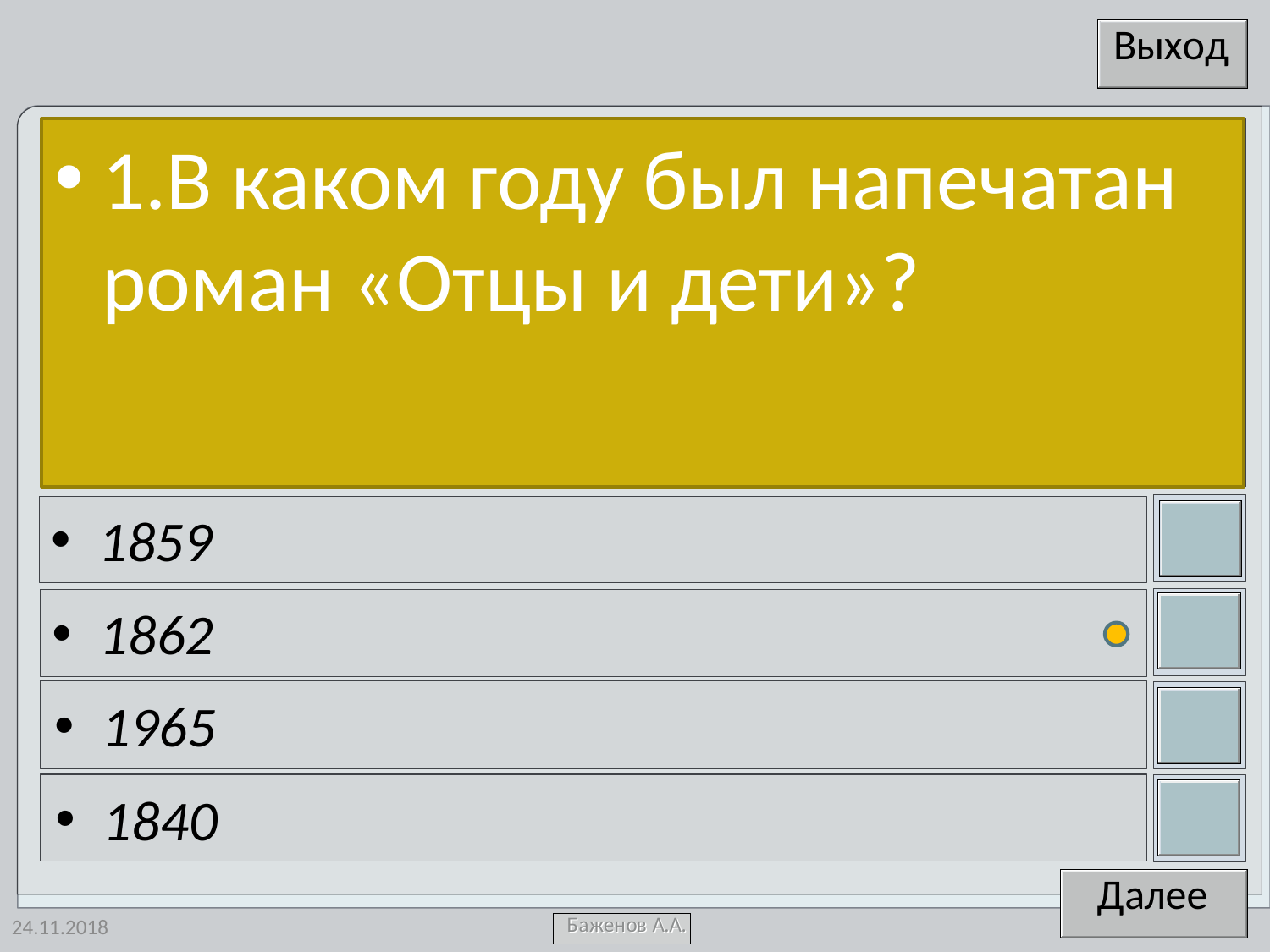

1.В каком году был напечатан роман «Отцы и дети»?

1859
1862
1965
1840
24.11.2018